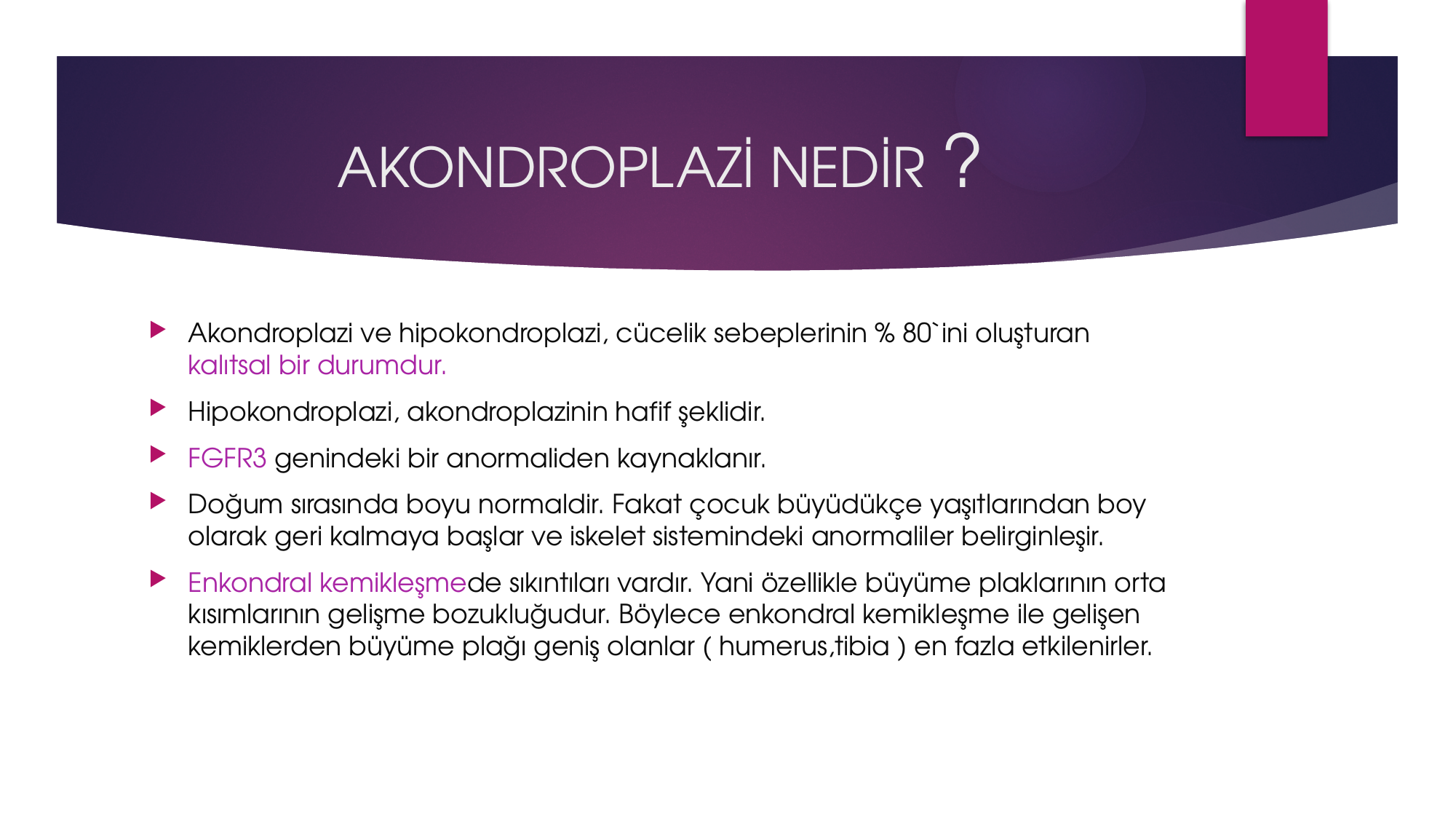

# AKONDROPLAZİ NEDİR ?
Akondroplazi ve hipokondroplazi, cücelik sebeplerinin % 80`ini oluşturan kalıtsal bir durumdur.
Hipokondroplazi, akondroplazinin hafif şeklidir.
FGFR3 genindeki bir anormaliden kaynaklanır.
Doğum sırasında boyu normaldir. Fakat çocuk büyüdükçe yaşıtlarından boy olarak geri kalmaya başlar ve iskelet sistemindeki anormaliler belirginleşir.
Enkondral kemikleşmede sıkıntıları vardır. Yani özellikle büyüme plaklarının orta kısımlarının gelişme bozukluğudur. Böylece enkondral kemikleşme ile gelişen kemiklerden büyüme plağı geniş olanlar ( humerus,tibia ) en fazla etkilenirler.